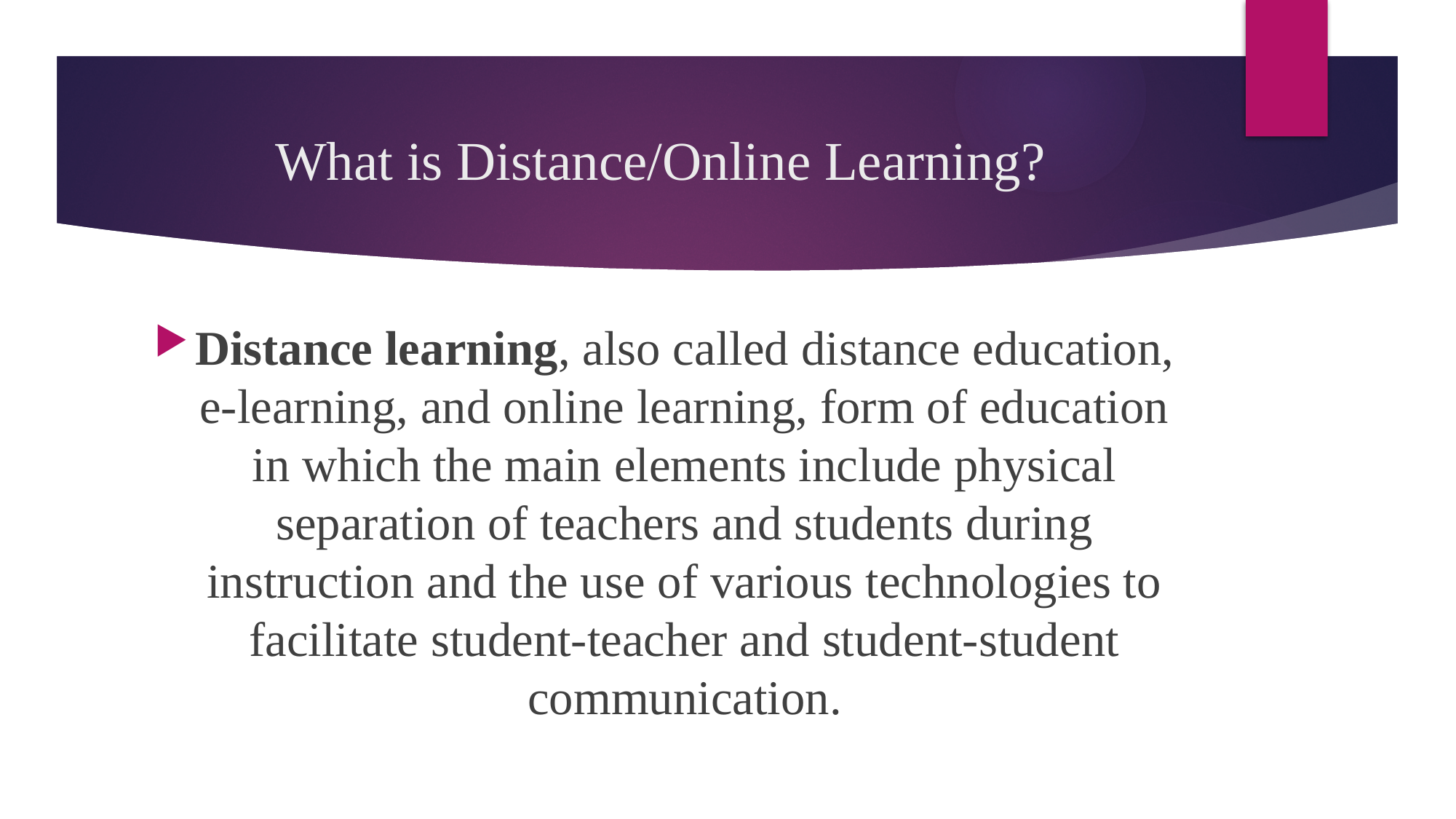

# What is Distance/Online Learning?
Distance learning, also called distance education, e-learning, and online learning, form of education in which the main elements include physical separation of teachers and students during instruction and the use of various technologies to facilitate student-teacher and student-student communication.